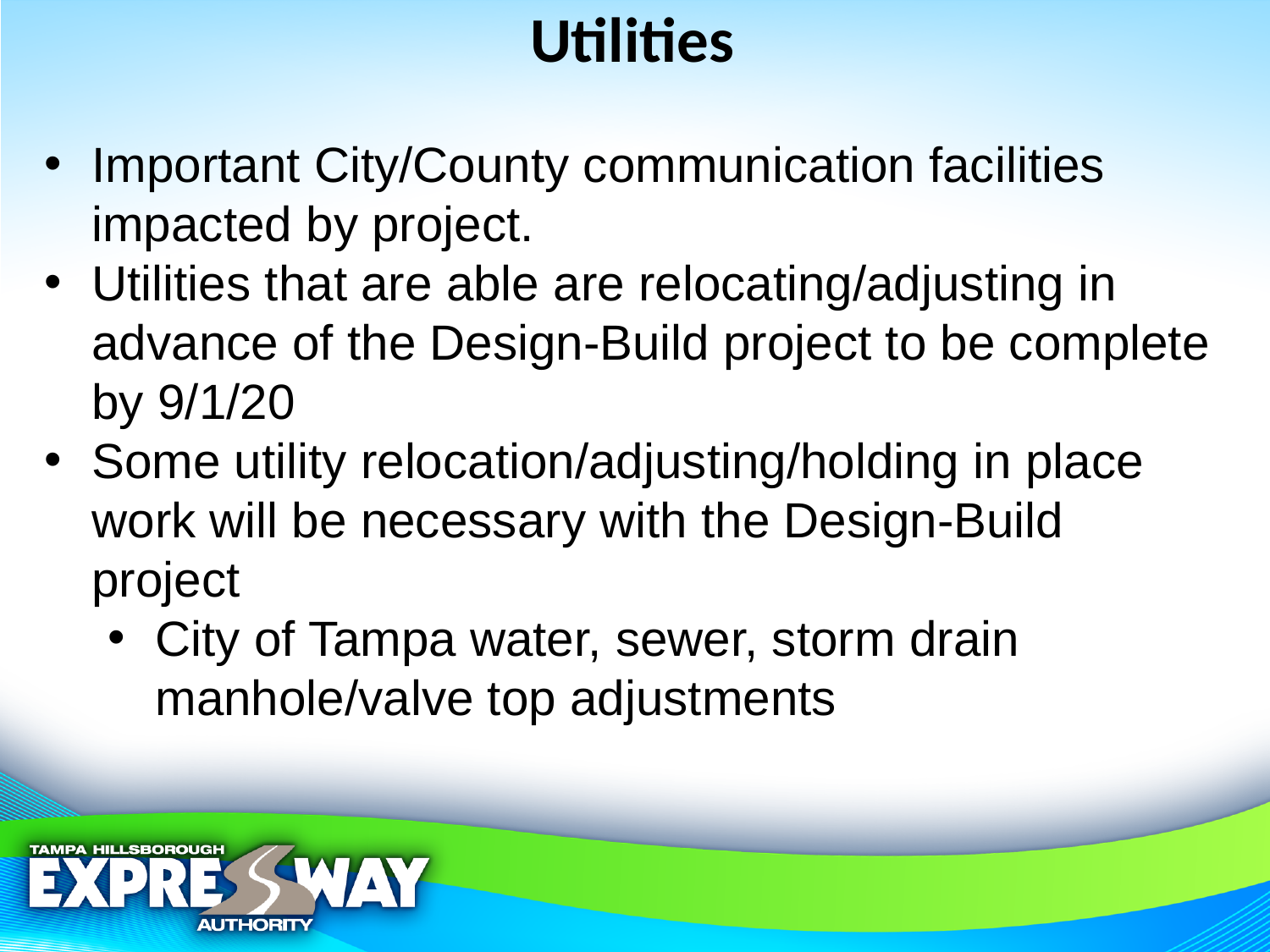

# Utilities
Important City/County communication facilities impacted by project.
Utilities that are able are relocating/adjusting in advance of the Design-Build project to be complete by 9/1/20
Some utility relocation/adjusting/holding in place work will be necessary with the Design-Build project
City of Tampa water, sewer, storm drain manhole/valve top adjustments